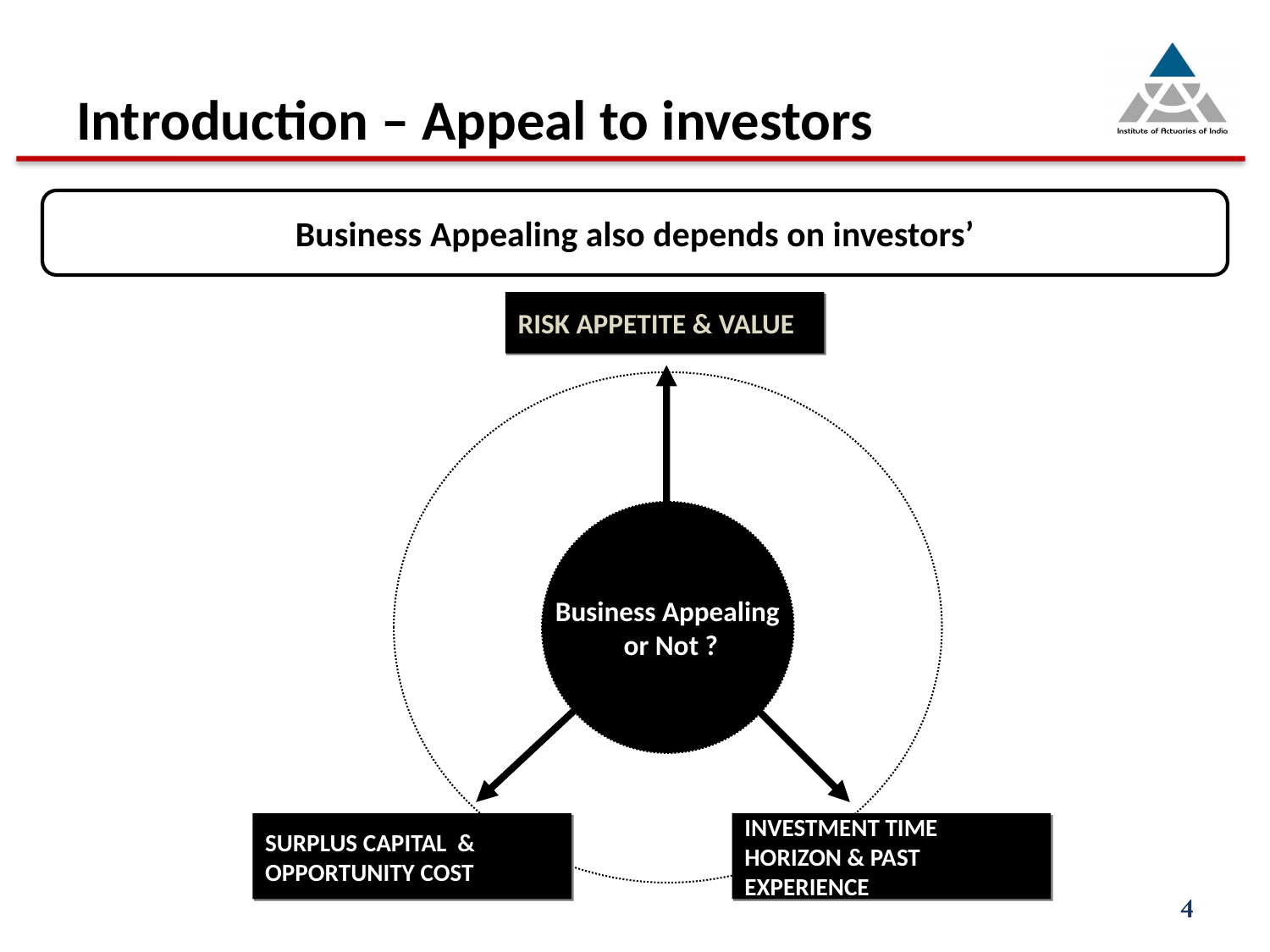

# Introduction – Appeal to investors
Business Appealing also depends on investors’

RISK APPETITE & VALUE

Business Appealing
 or Not ?

SURPLUS CAPITAL  & OPPORTUNITY COST
INVESTMENT TIME HORIZON & PAST EXPERIENCE
4